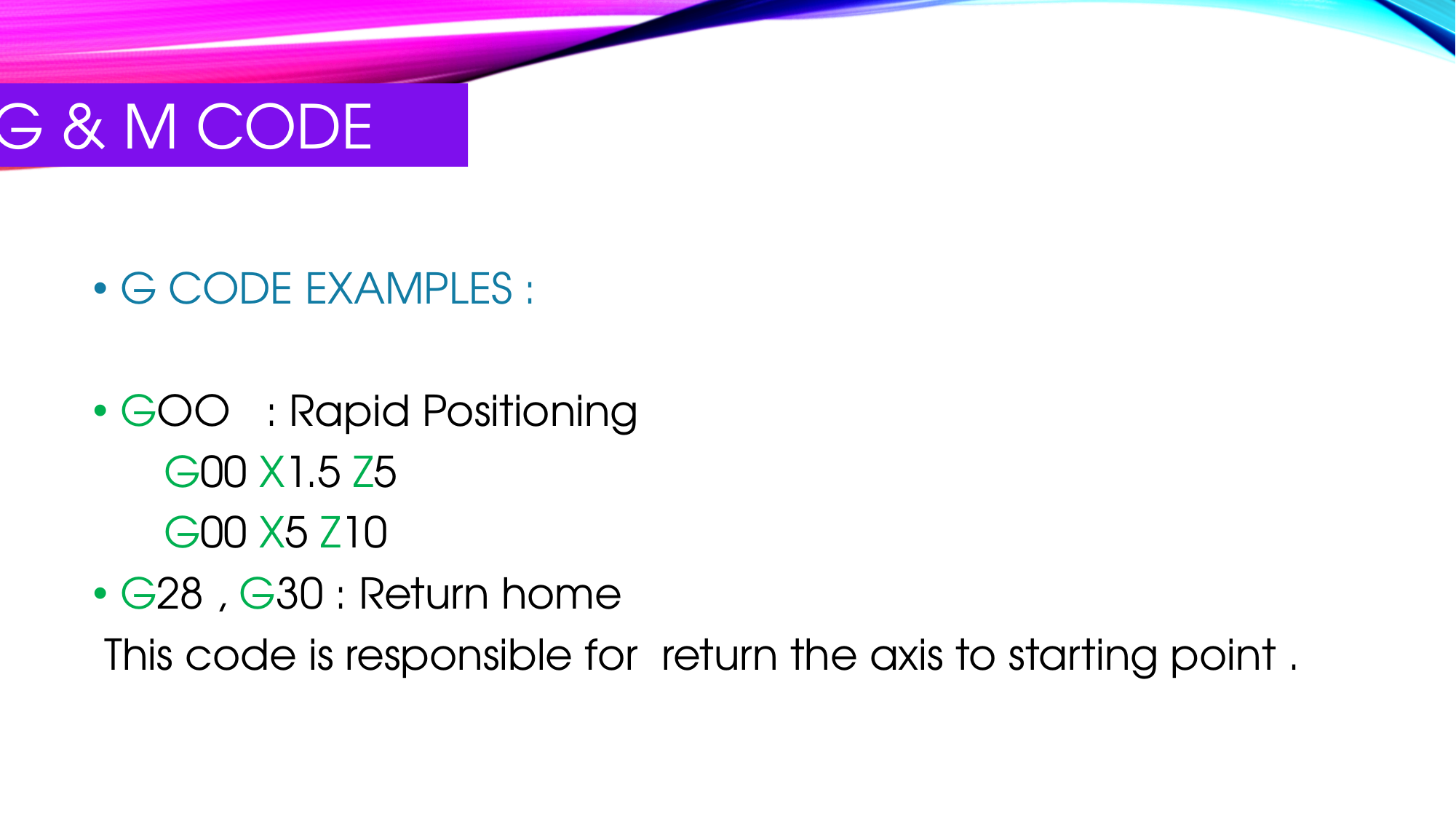

G & M CODE
G CODE EXAMPLES :

GOO   : Rapid Positioning
      G00 X1.5 Z5
      G00 X5 Z10
G28 , G30 : Return home
 This code is responsible for  return the axis to starting point .